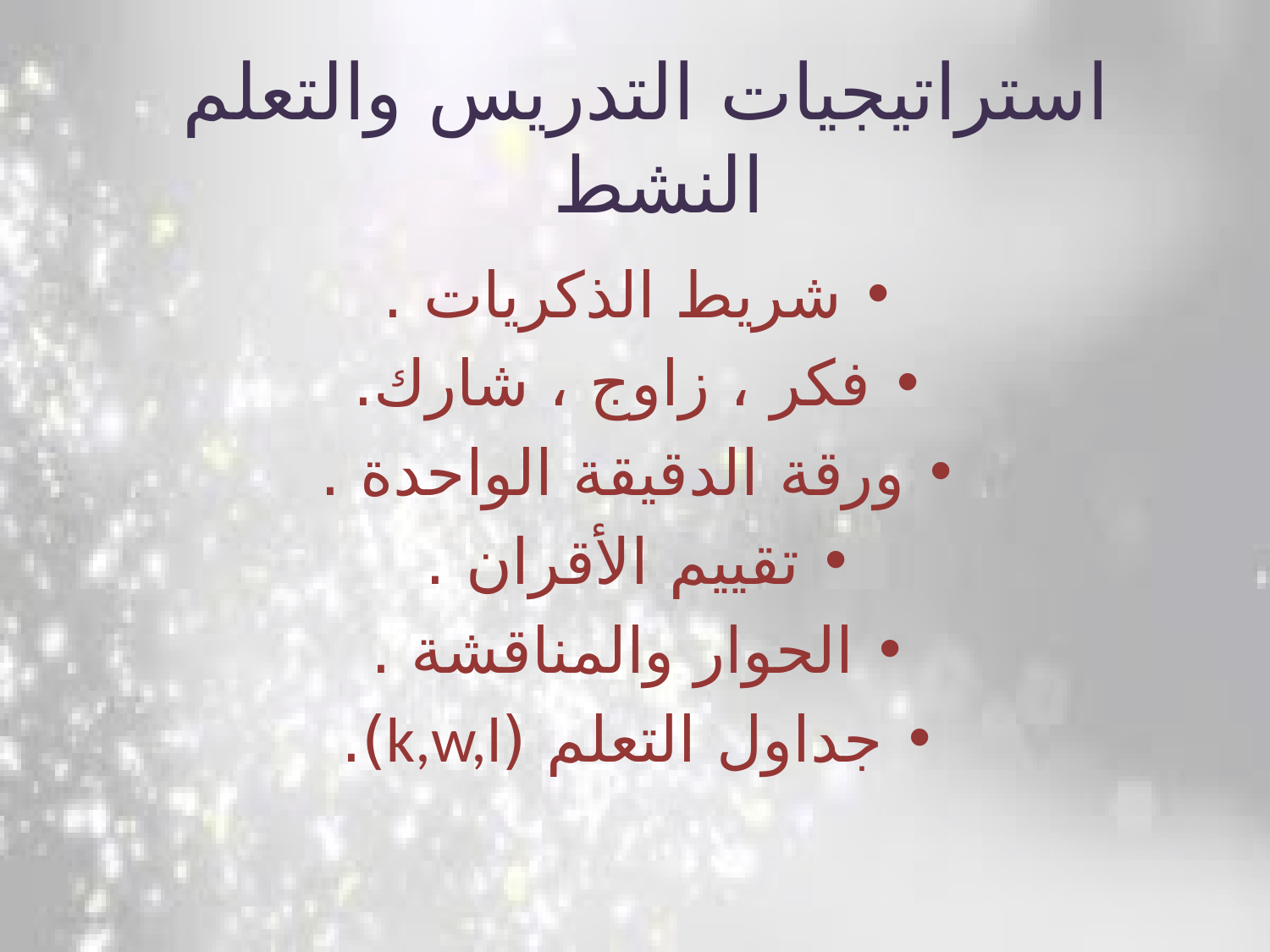

# استراتيجيات التدريس والتعلم النشط
شريط الذكريات .
فكر ، زاوج ، شارك.
ورقة الدقيقة الواحدة .
تقييم الأقران .
الحوار والمناقشة .
جداول التعلم (k,w,l).